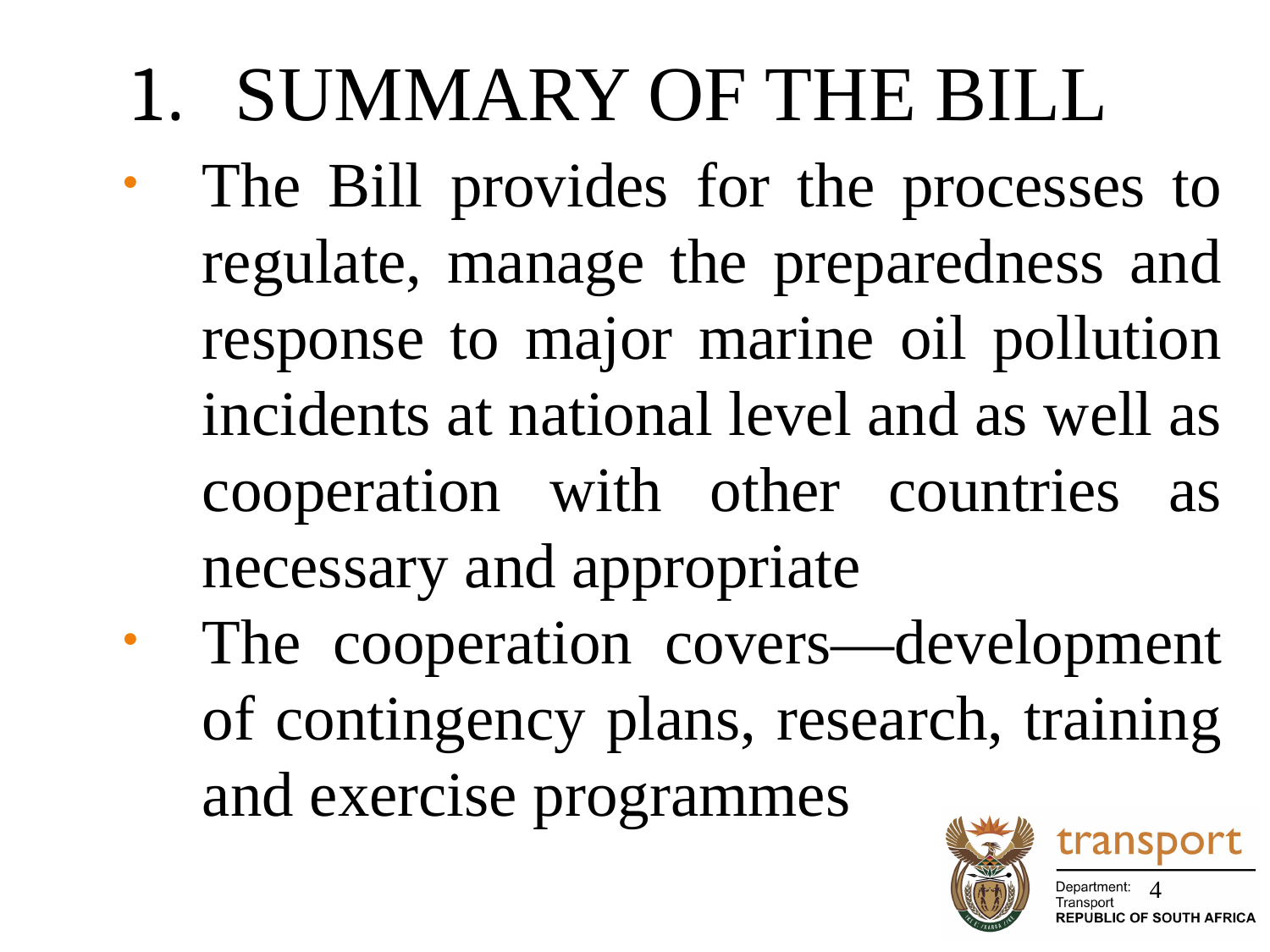

# 1.	SUMMARY OF THE BILL
The Bill provides for the processes to regulate, manage the preparedness and response to major marine oil pollution incidents at national level and as well as cooperation with other countries as necessary and appropriate
The cooperation covers—development of contingency plans, research, training and exercise programmes
4